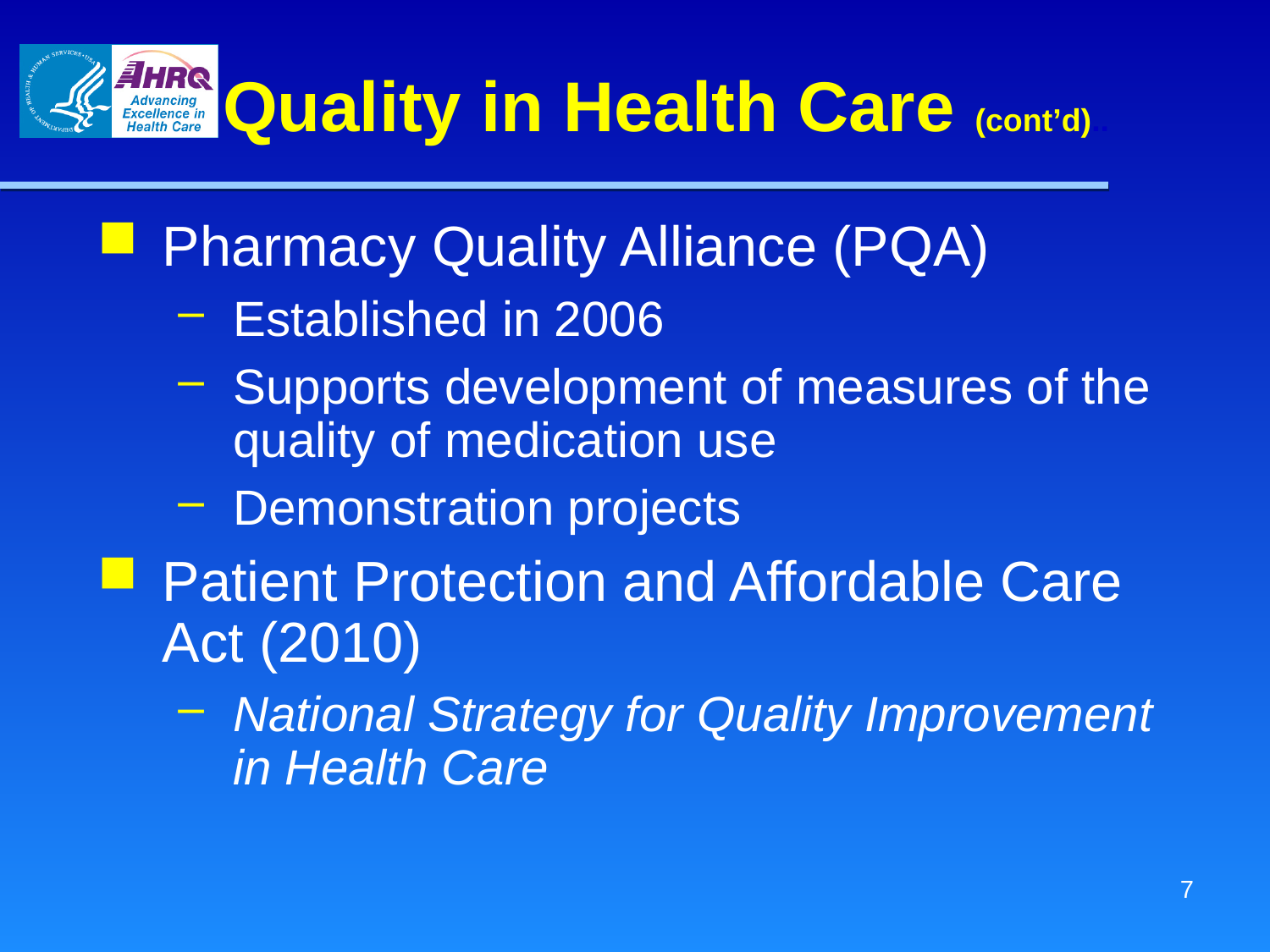

# Quality in Health Care (cont’d)..
Pharmacy Quality Alliance (PQA)
Established in 2006
Supports development of measures of the quality of medication use
Demonstration projects
Patient Protection and Affordable Care Act (2010)
National Strategy for Quality Improvement in Health Care
7